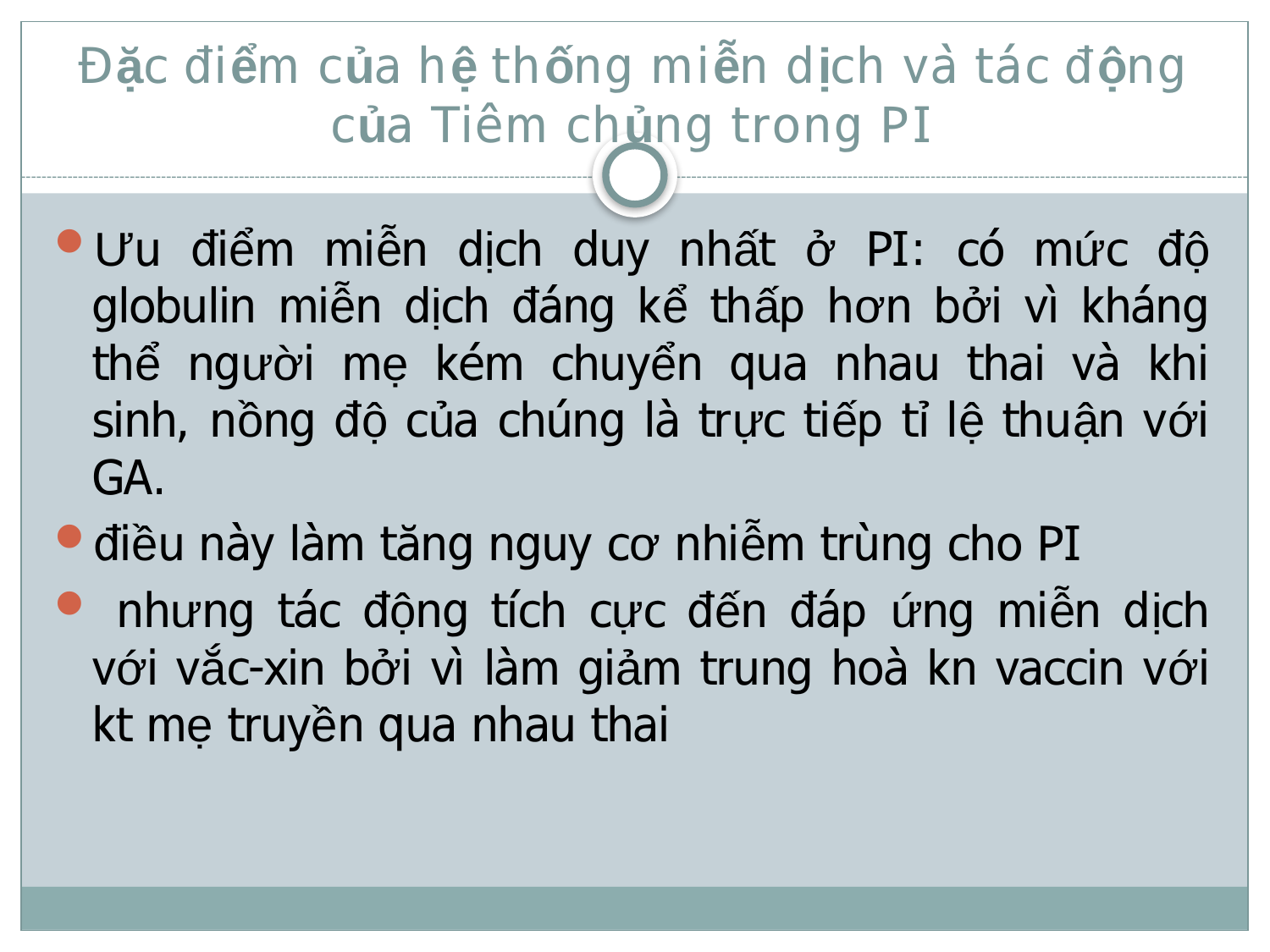

# Đặc điểm của hệ thống miễn dịch và tác động của Tiêm chủng trong PI
Ưu điểm miễn dịch duy nhất ở PI: có mức độ globulin miễn dịch đáng kể thấp hơn bởi vì kháng thể người mẹ kém chuyển qua nhau thai và khi sinh, nồng độ của chúng là trực tiếp tỉ lệ thuận với GA.
điều này làm tăng nguy cơ nhiễm trùng cho PI
 nhưng tác động tích cực đến đáp ứng miễn dịch với vắc-xin bởi vì làm giảm trung hoà kn vaccin với kt mẹ truyền qua nhau thai